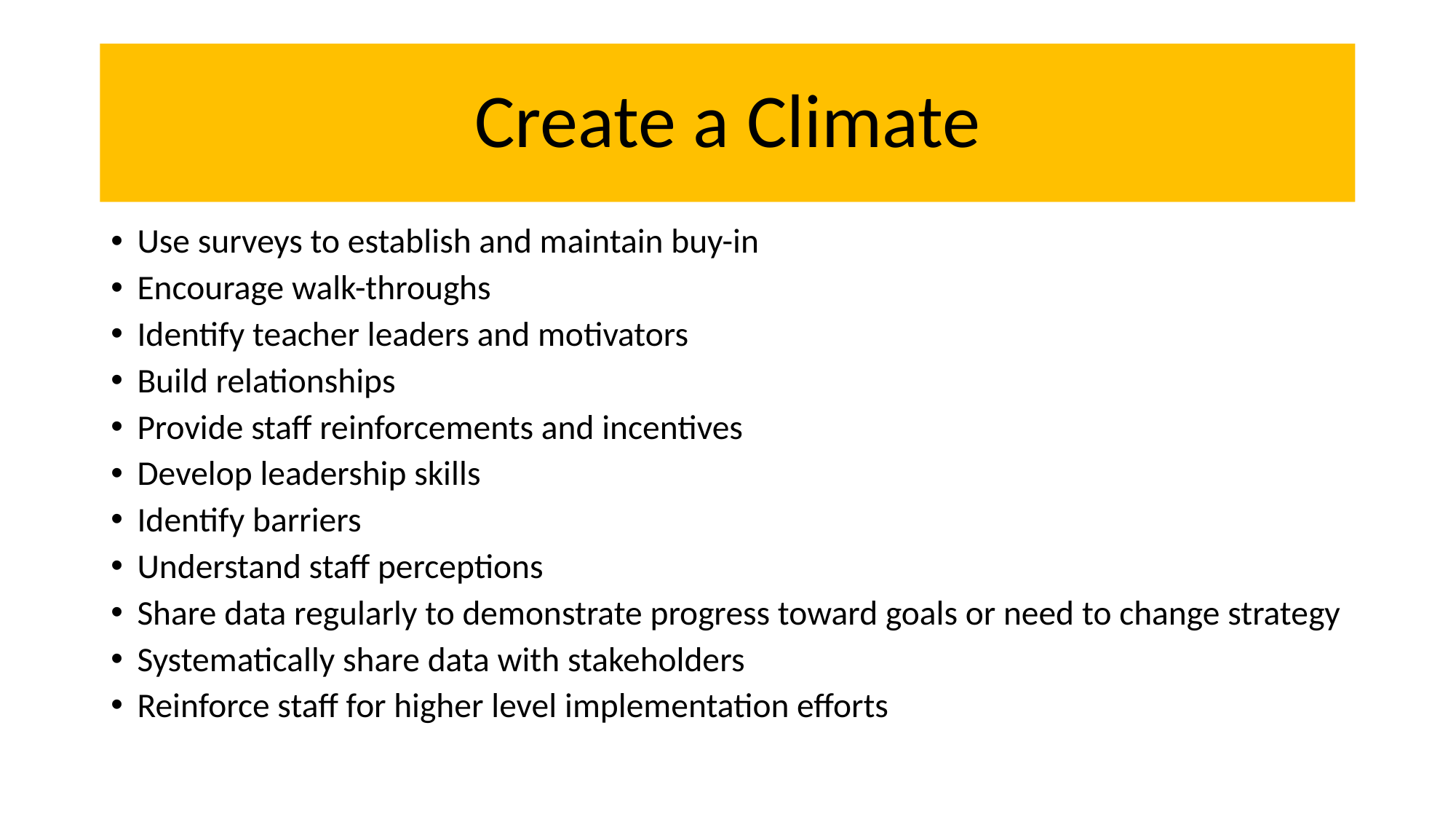

# Create a Climate
Use surveys to establish and maintain buy-in
Encourage walk-throughs
Identify teacher leaders and motivators
Build relationships
Provide staff reinforcements and incentives
Develop leadership skills
Identify barriers
Understand staff perceptions
Share data regularly to demonstrate progress toward goals or need to change strategy
Systematically share data with stakeholders
Reinforce staff for higher level implementation efforts